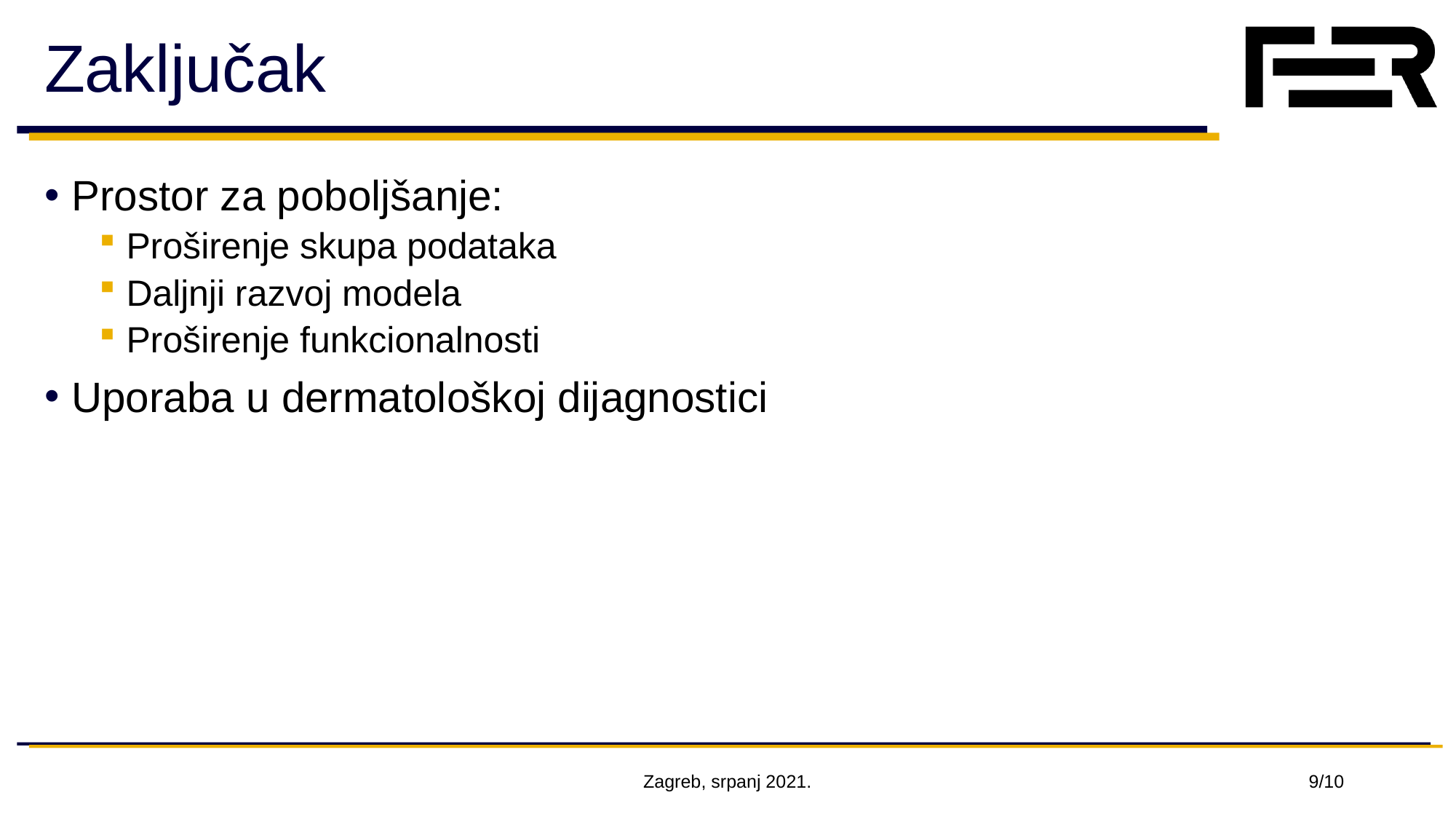

# Zaključak
Prostor za poboljšanje:
Proširenje skupa podataka
Daljnji razvoj modela
Proširenje funkcionalnosti
Uporaba u dermatološkoj dijagnostici
Zagreb, srpanj 2021.
9/10